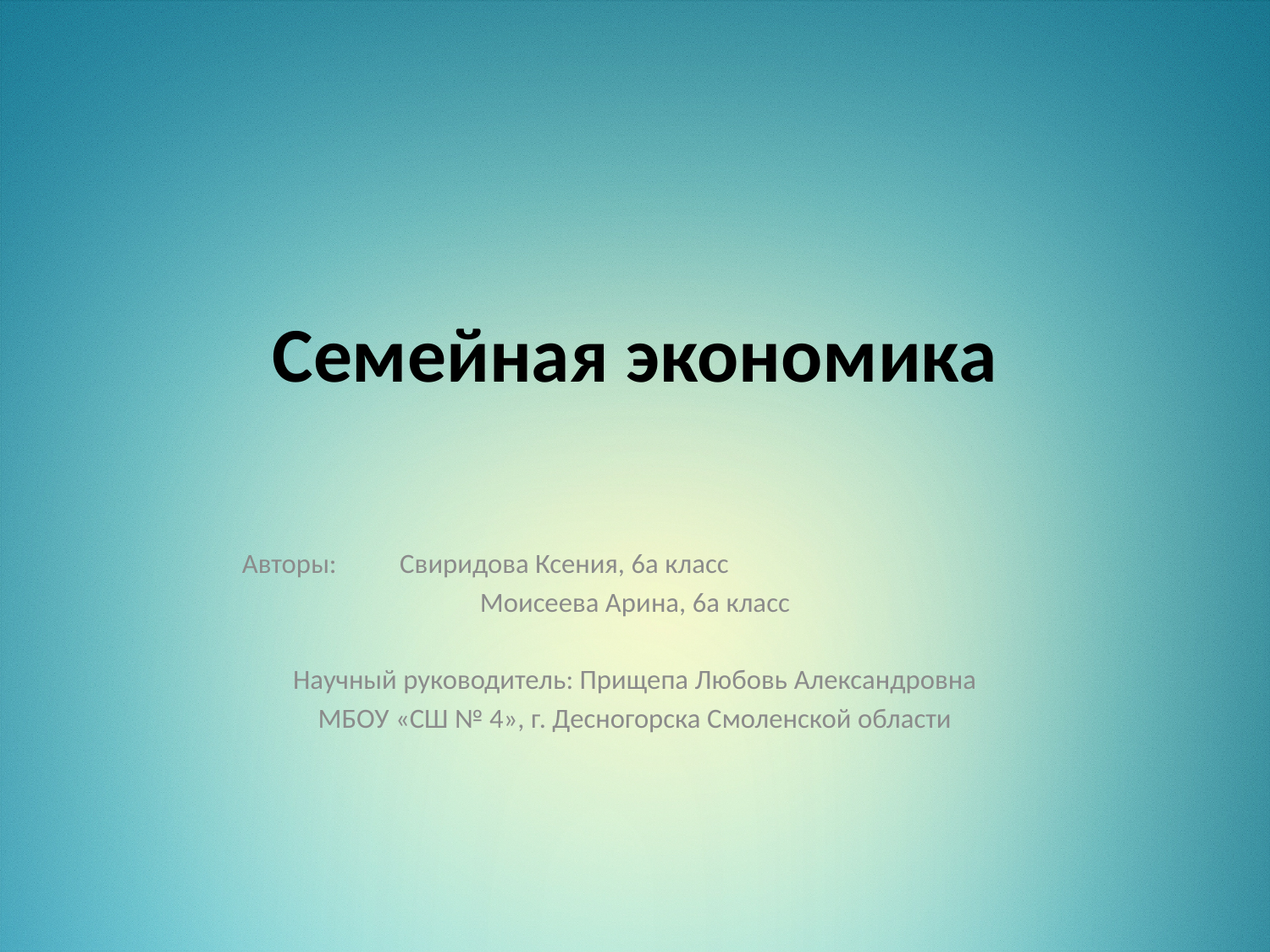

# Семейная экономика
Авторы:          Свиридова Ксения, 6а класс
Моисеева Арина, 6а класс

Научный руководитель: Прищепа Любовь Александровна
МБОУ «СШ № 4», г. Десногорска Смоленской области